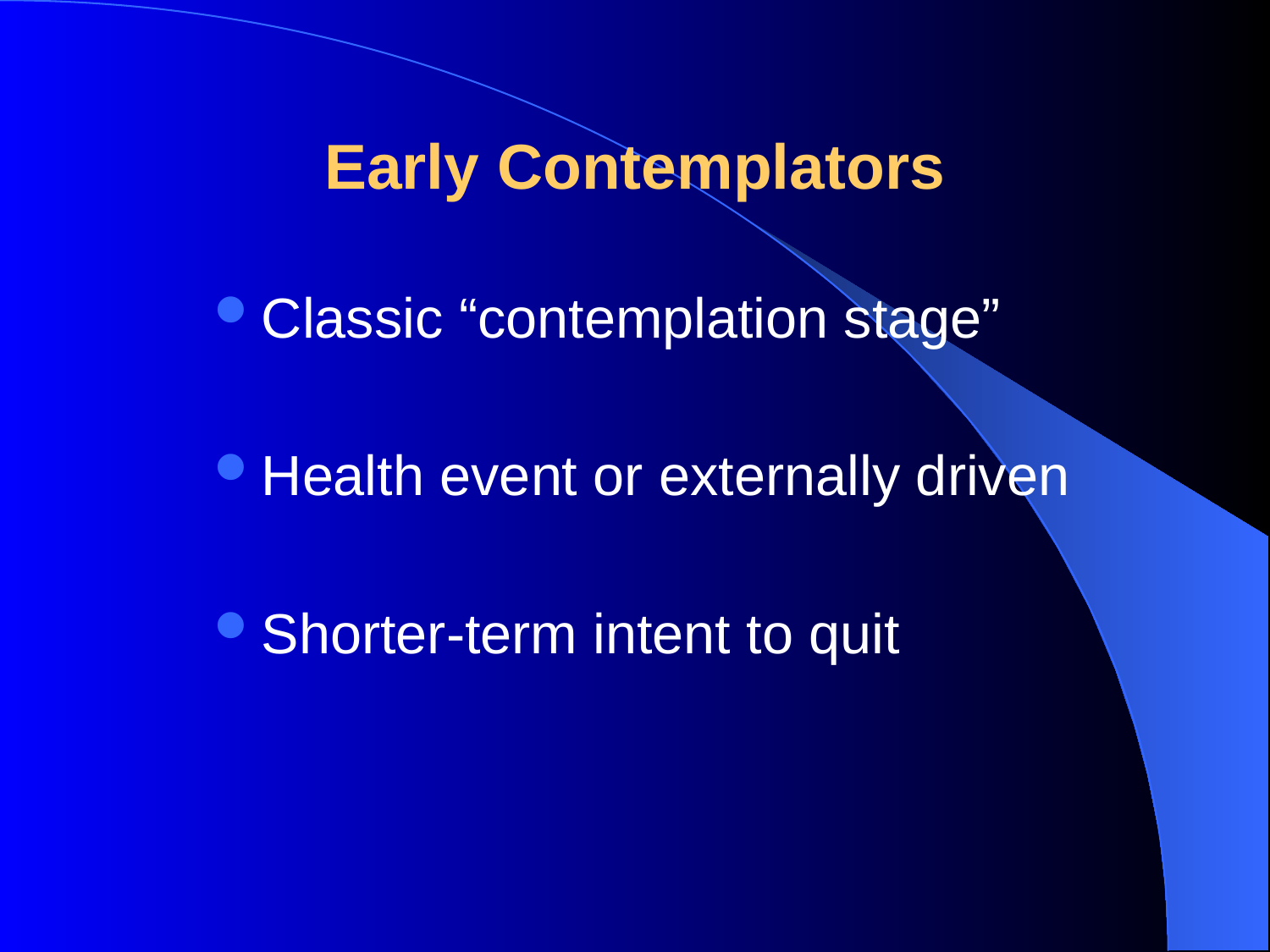

# Early Contemplators
Classic “contemplation stage”

Health event or externally driven

Shorter-term intent to quit